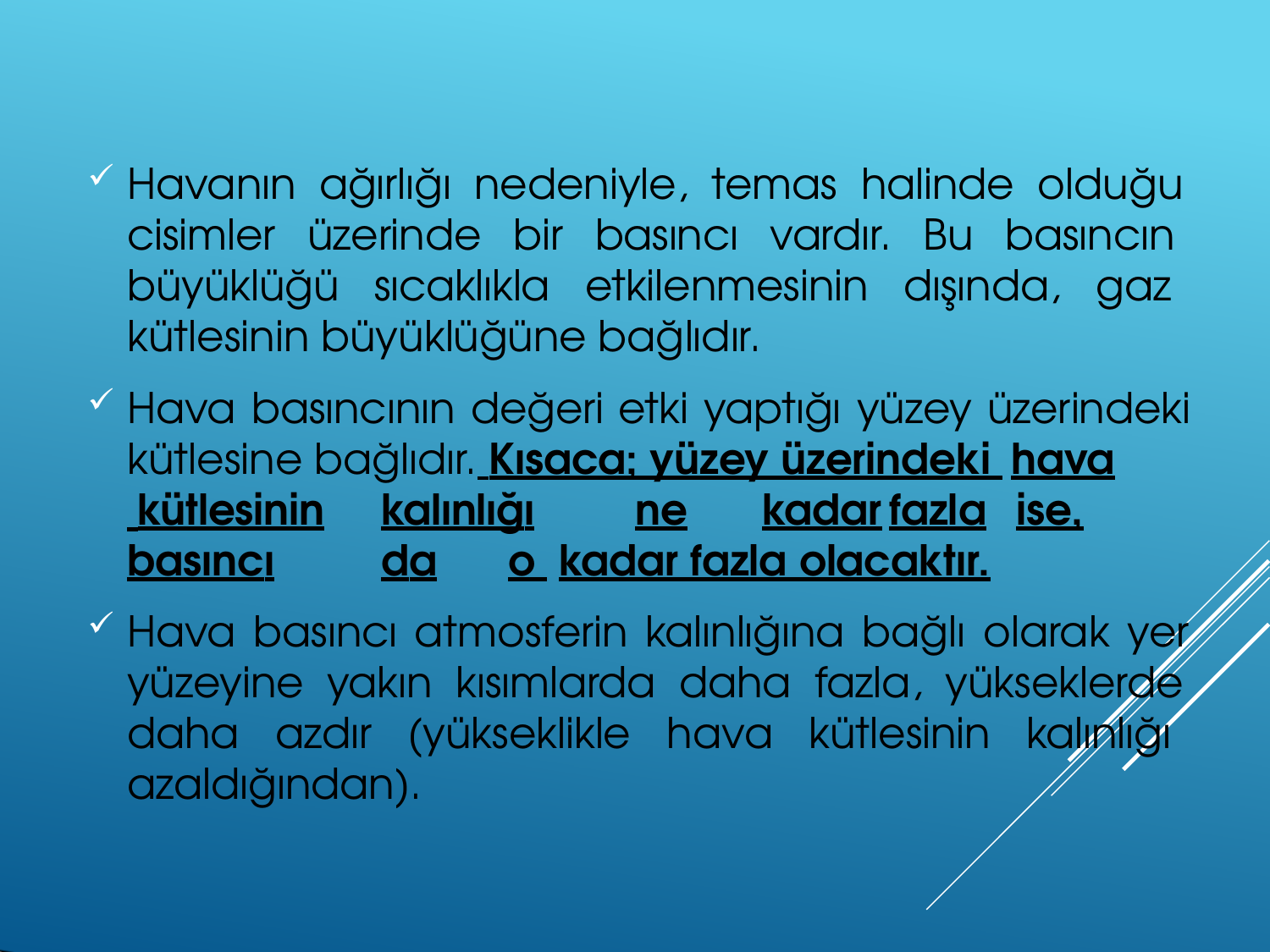

Havanın ağırlığı nedeniyle, temas halinde olduğu  cisimler üzerinde bir basıncı vardır. Bu basıncın  büyüklüğü sıcaklıkla etkilenmesinin dışında, gaz  kütlesinin büyüklüğüne bağlıdır.
Hava basıncının değeri etki yaptığı yüzey üzerindeki  kütlesine bağlıdır. Kısaca; yüzey üzerindeki hava
 kütlesinin	kalınlığı	ne	kadar	fazla	ise,	basıncı	da	o  kadar fazla olacaktır.
Hava basıncı atmosferin kalınlığına bağlı olarak yer  yüzeyine yakın kısımlarda daha fazla, yükseklerde  daha azdır (yükseklikle hava kütlesinin kalınlığı  azaldığından).